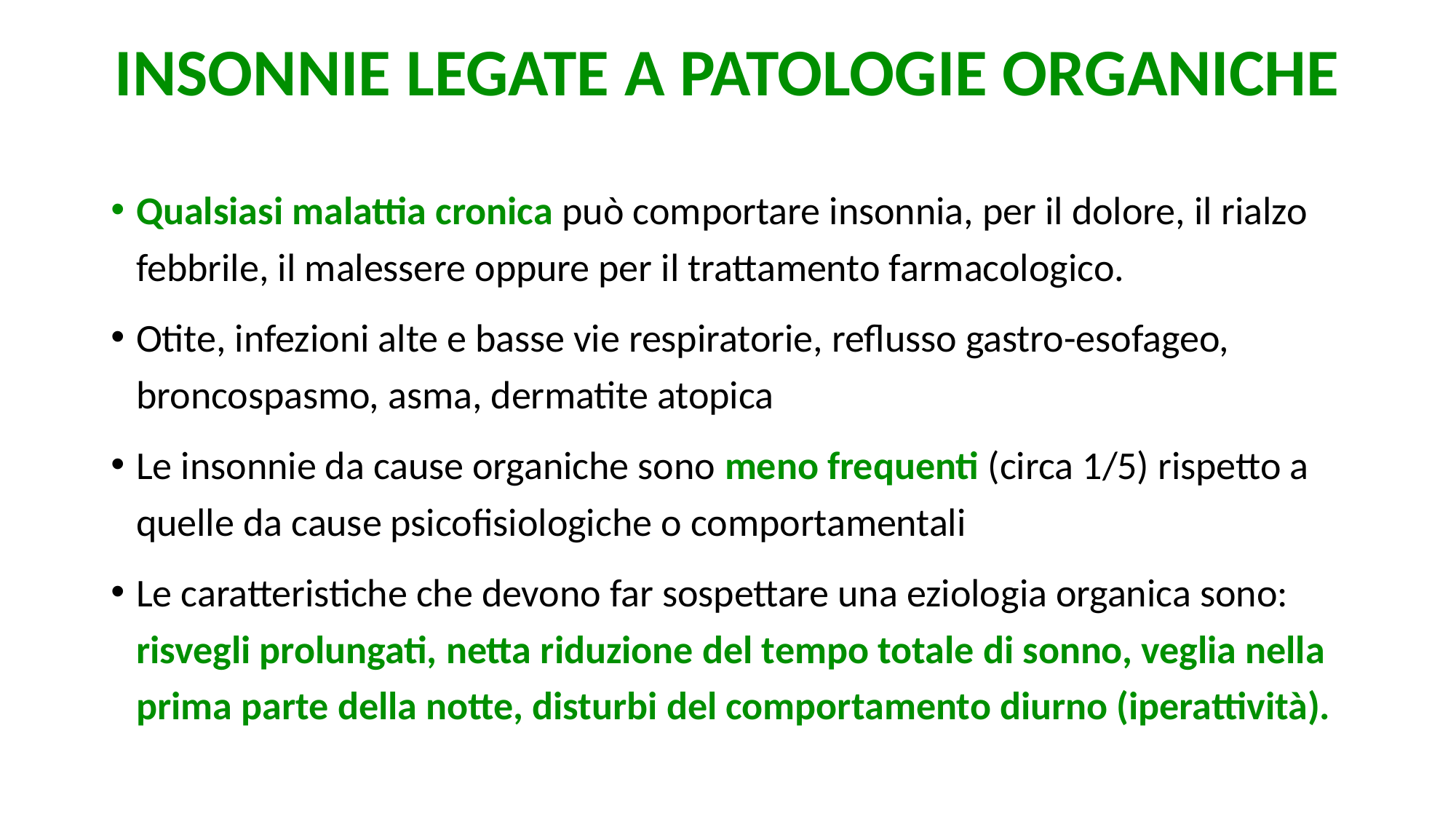

# INSONNIE LEGATE A PATOLOGIE ORGANICHE
Qualsiasi malattia cronica può comportare insonnia, per il dolore, il rialzo febbrile, il malessere oppure per il trattamento farmacologico.
Otite, infezioni alte e basse vie respiratorie, reflusso gastro-esofageo, broncospasmo, asma, dermatite atopica
Le insonnie da cause organiche sono meno frequenti (circa 1/5) rispetto a quelle da cause psicofisiologiche o comportamentali
Le caratteristiche che devono far sospettare una eziologia organica sono: risvegli prolungati, netta riduzione del tempo totale di sonno, veglia nella prima parte della notte, disturbi del comportamento diurno (iperattività).